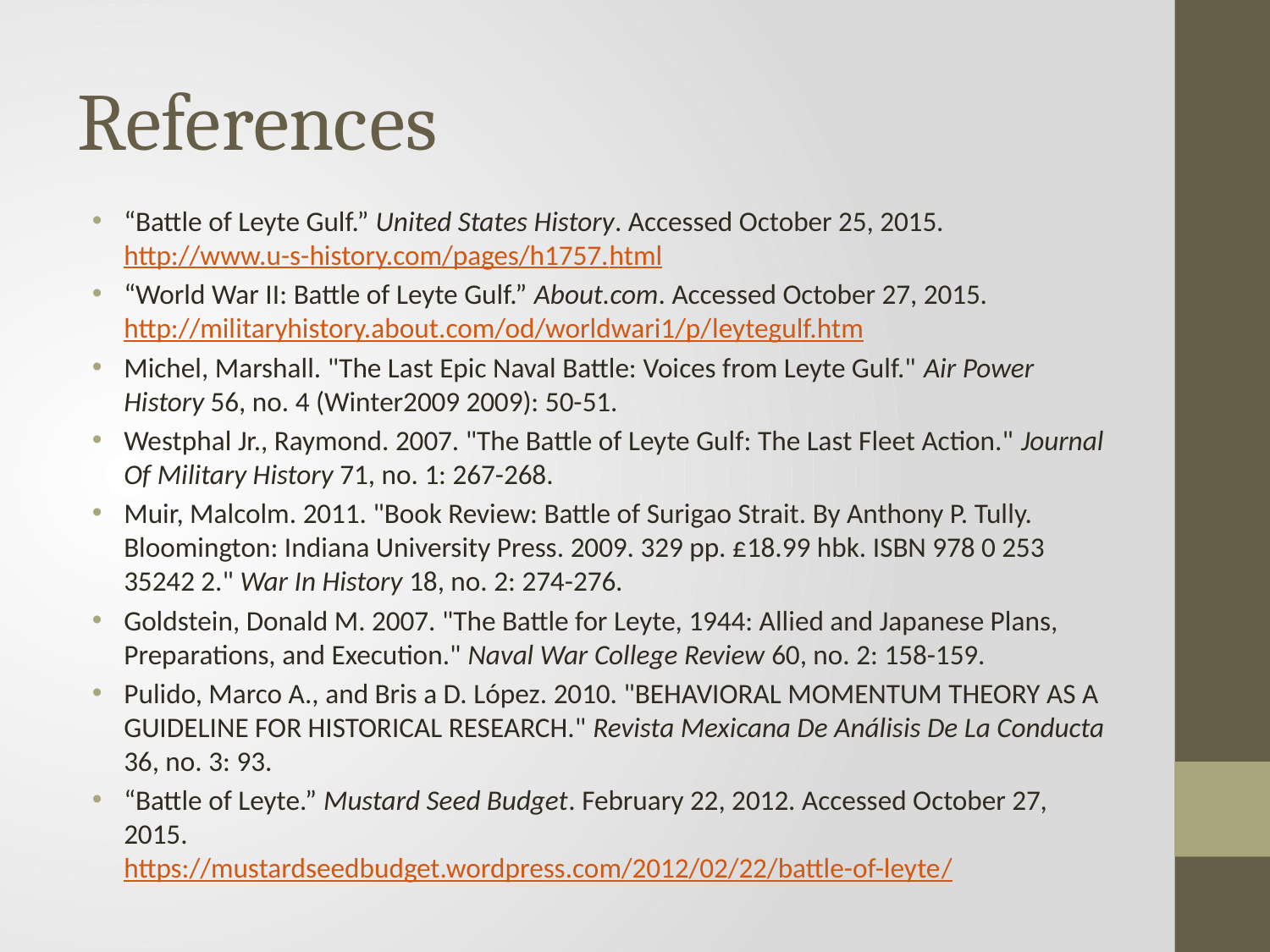

# References
“Battle of Leyte Gulf.” United States History. Accessed October 25, 2015. http://www.u-s-history.com/pages/h1757.html
“World War II: Battle of Leyte Gulf.” About.com. Accessed October 27, 2015. http://militaryhistory.about.com/od/worldwari1/p/leytegulf.htm
Michel, Marshall. "The Last Epic Naval Battle: Voices from Leyte Gulf." Air Power History 56, no. 4 (Winter2009 2009): 50-51.
Westphal Jr., Raymond. 2007. "The Battle of Leyte Gulf: The Last Fleet Action." Journal Of Military History 71, no. 1: 267-268.
Muir, Malcolm. 2011. "Book Review: Battle of Surigao Strait. By Anthony P. Tully. Bloomington: Indiana University Press. 2009. 329 pp. £18.99 hbk. ISBN 978 0 253 35242 2." War In History 18, no. 2: 274-276.
Goldstein, Donald M. 2007. "The Battle for Leyte, 1944: Allied and Japanese Plans, Preparations, and Execution." Naval War College Review 60, no. 2: 158-159.
Pulido, Marco A., and Bris a D. López. 2010. "BEHAVIORAL MOMENTUM THEORY AS A GUIDELINE FOR HISTORICAL RESEARCH." Revista Mexicana De Análisis De La Conducta 36, no. 3: 93.
“Battle of Leyte.” Mustard Seed Budget. February 22, 2012. Accessed October 27, 2015. 		https://mustardseedbudget.wordpress.com/2012/02/22/battle-of-leyte/